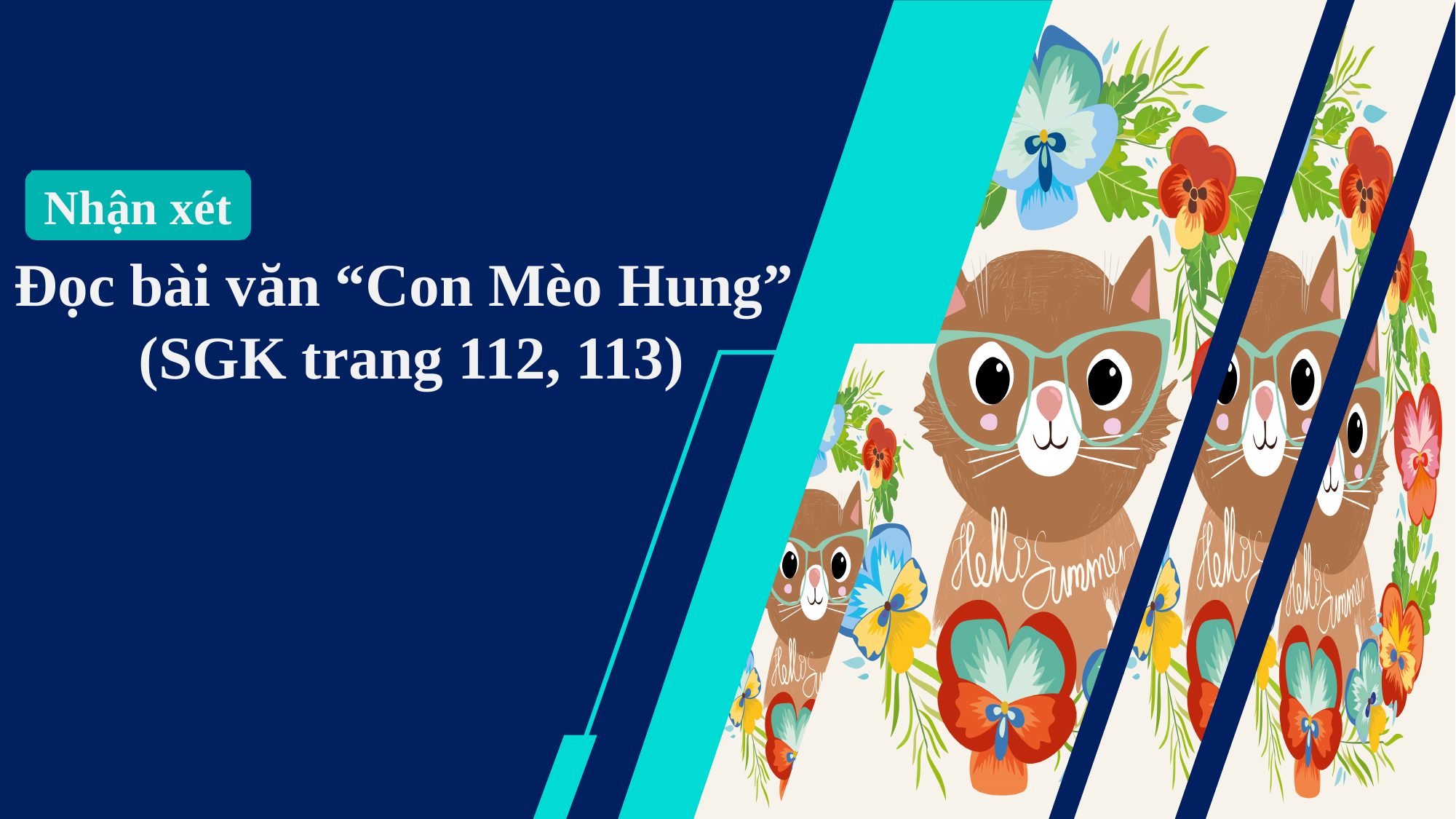

Nhận xét
Đọc bài văn “Con Mèo Hung”
(SGK trang 112, 113)